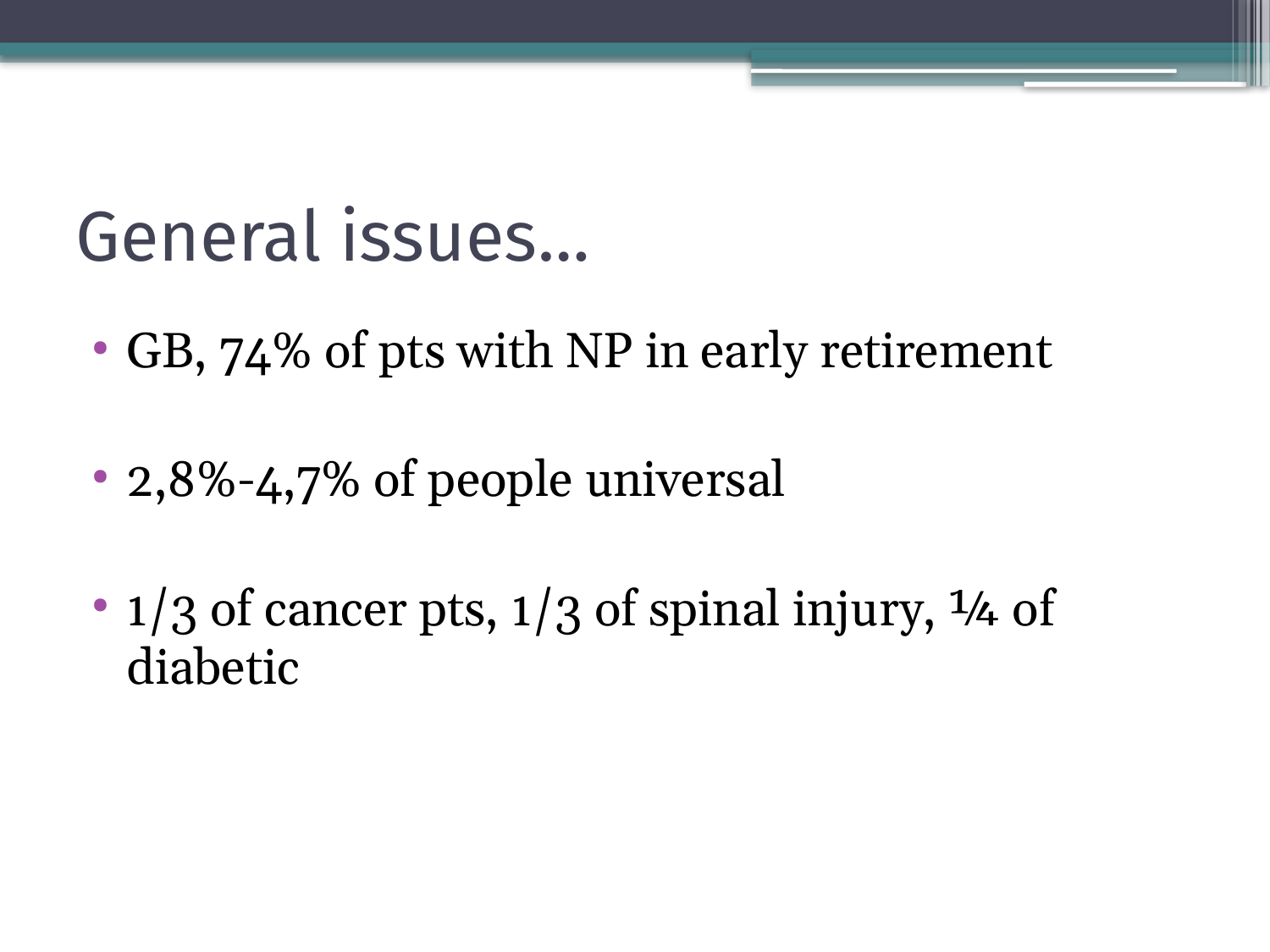

# General issues…
GB, 74% of pts with NP in early retirement

2,8%-4,7% of people universal

1/3 of cancer pts, 1/3 of spinal injury, ¼ of diabetic